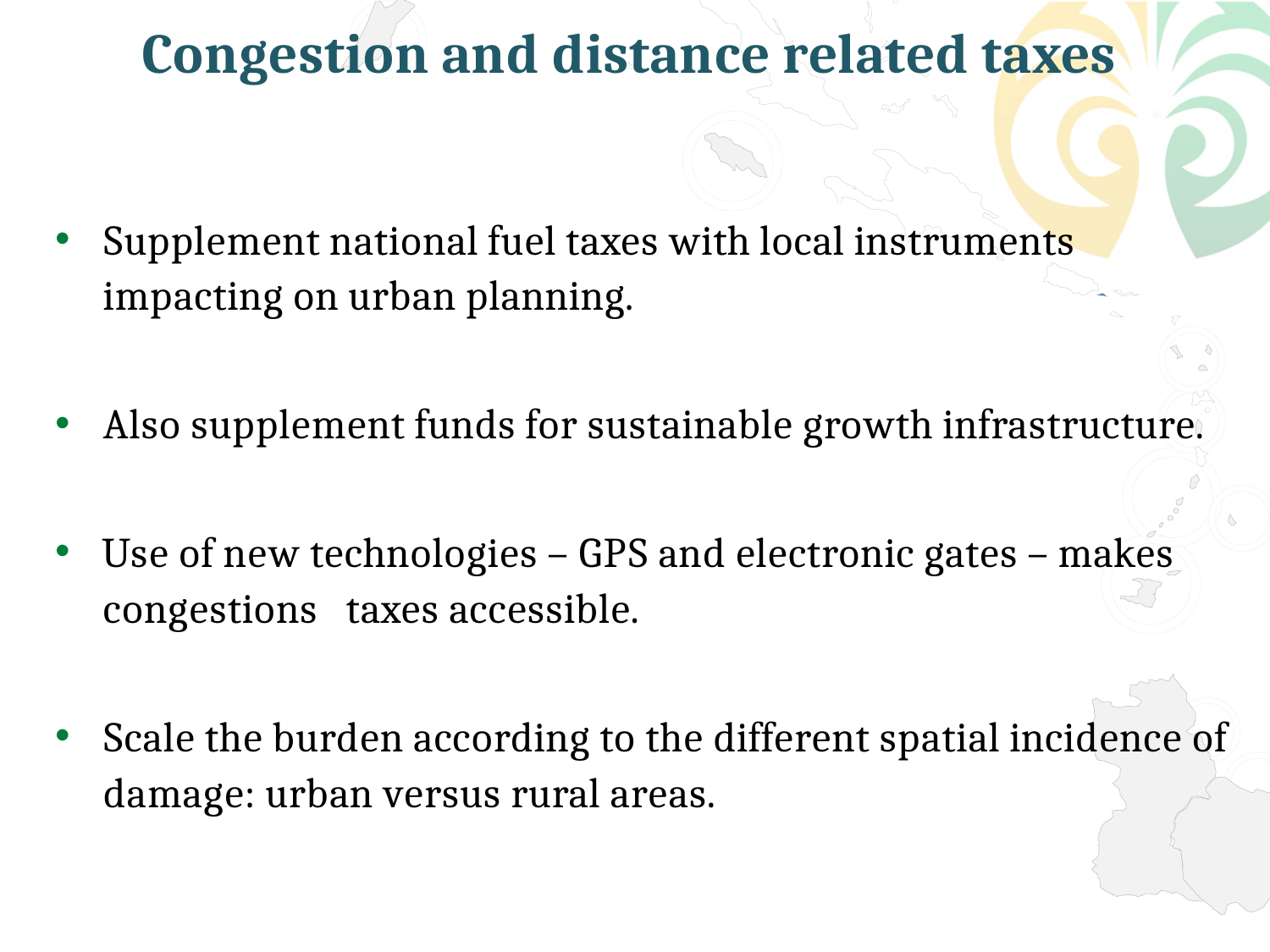

# Congestion and distance related taxes
Supplement national fuel taxes with local instruments impacting on urban planning.

Also supplement funds for sustainable growth infrastructure.

Use of new technologies – GPS and electronic gates – makes congestions   taxes accessible.

Scale the burden according to the different spatial incidence of damage: urban versus rural areas.